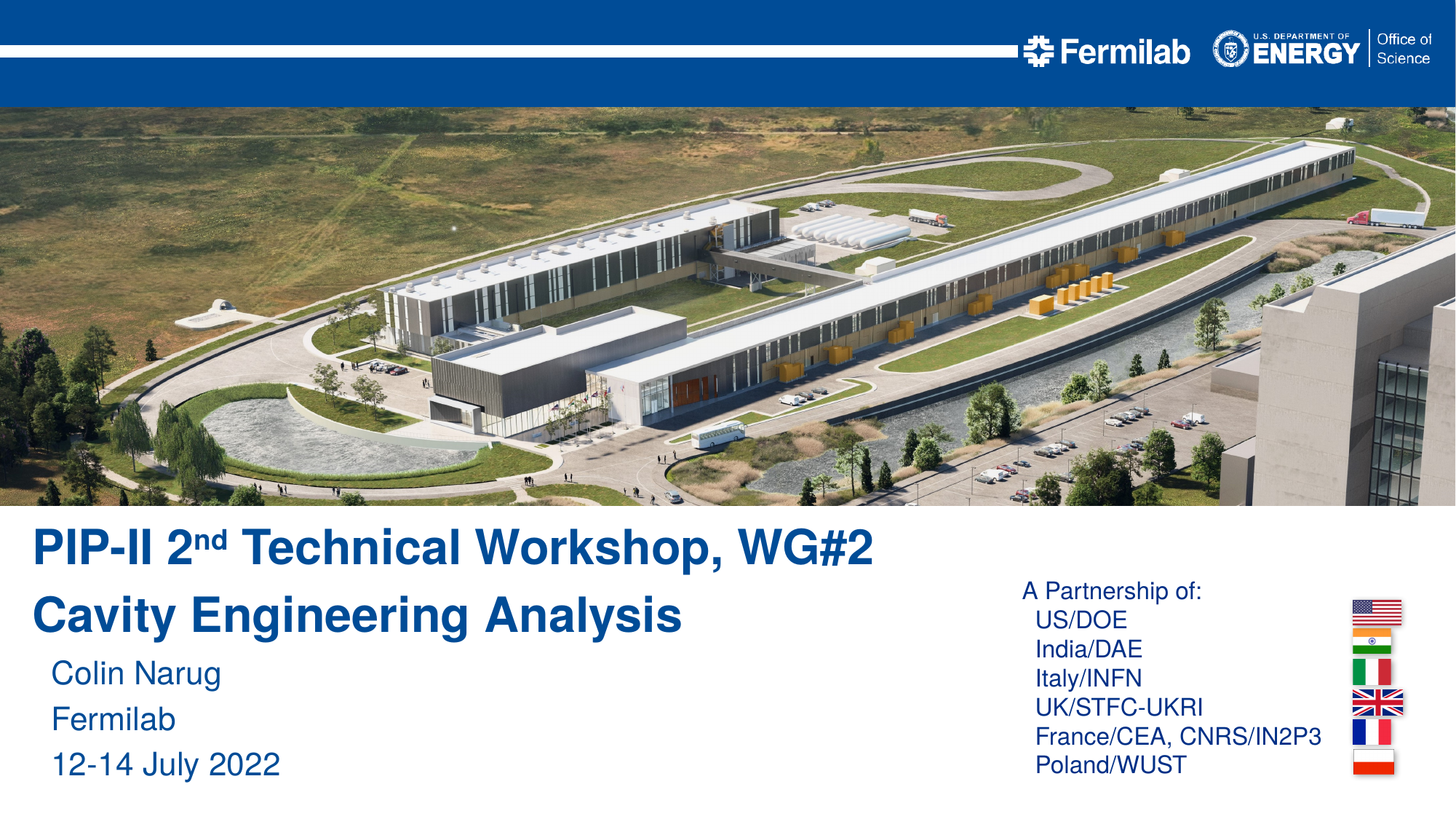

PIP-II 2nd Technical Workshop, WG#2
Cavity Engineering Analysis
Colin Narug
Fermilab
12-14 July 2022